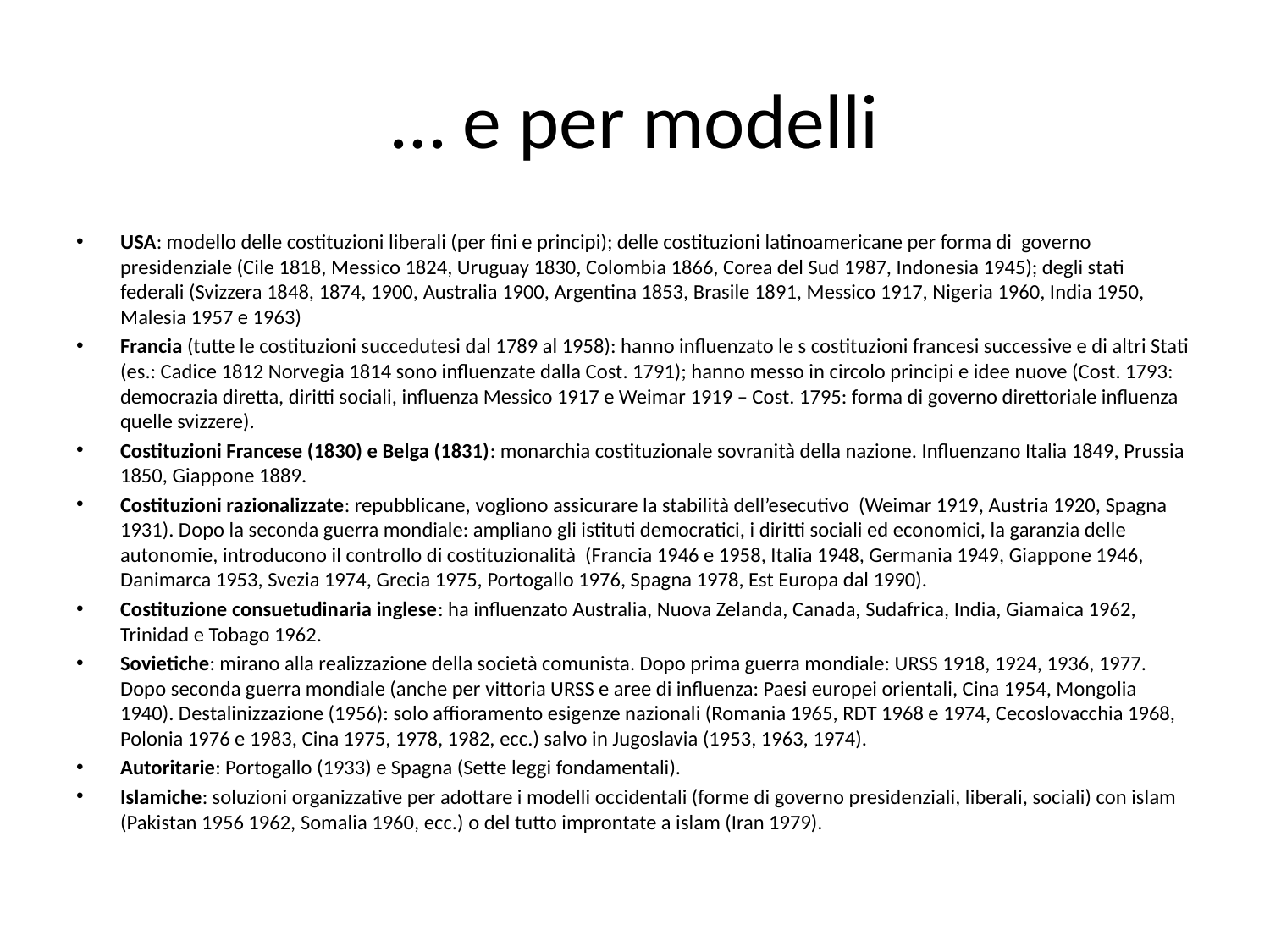

# … e per modelli
USA: modello delle costituzioni liberali (per fini e principi); delle costituzioni latinoamericane per forma di  governo presidenziale (Cile 1818, Messico 1824, Uruguay 1830, Colombia 1866, Corea del Sud 1987, Indonesia 1945); degli stati federali (Svizzera 1848, 1874, 1900, Australia 1900, Argentina 1853, Brasile 1891, Messico 1917, Nigeria 1960, India 1950, Malesia 1957 e 1963)
Francia (tutte le costituzioni succedutesi dal 1789 al 1958): hanno influenzato le s costituzioni francesi successive e di altri Stati (es.: Cadice 1812 Norvegia 1814 sono influenzate dalla Cost. 1791); hanno messo in circolo principi e idee nuove (Cost. 1793: democrazia diretta, diritti sociali, influenza Messico 1917 e Weimar 1919 – Cost. 1795: forma di governo direttoriale influenza quelle svizzere).
Costituzioni Francese (1830) e Belga (1831): monarchia costituzionale sovranità della nazione. Influenzano Italia 1849, Prussia 1850, Giappone 1889.
Costituzioni razionalizzate: repubblicane, vogliono assicurare la stabilità dell’esecutivo  (Weimar 1919, Austria 1920, Spagna 1931). Dopo la seconda guerra mondiale: ampliano gli istituti democratici, i diritti sociali ed economici, la garanzia delle autonomie, introducono il controllo di costituzionalità  (Francia 1946 e 1958, Italia 1948, Germania 1949, Giappone 1946, Danimarca 1953, Svezia 1974, Grecia 1975, Portogallo 1976, Spagna 1978, Est Europa dal 1990).
Costituzione consuetudinaria inglese: ha influenzato Australia, Nuova Zelanda, Canada, Sudafrica, India, Giamaica 1962, Trinidad e Tobago 1962.
Sovietiche: mirano alla realizzazione della società comunista. Dopo prima guerra mondiale: URSS 1918, 1924, 1936, 1977. Dopo seconda guerra mondiale (anche per vittoria URSS e aree di influenza: Paesi europei orientali, Cina 1954, Mongolia 1940). Destalinizzazione (1956): solo affioramento esigenze nazionali (Romania 1965, RDT 1968 e 1974, Cecoslovacchia 1968, Polonia 1976 e 1983, Cina 1975, 1978, 1982, ecc.) salvo in Jugoslavia (1953, 1963, 1974).
Autoritarie: Portogallo (1933) e Spagna (Sette leggi fondamentali).
Islamiche: soluzioni organizzative per adottare i modelli occidentali (forme di governo presidenziali, liberali, sociali) con islam (Pakistan 1956 1962, Somalia 1960, ecc.) o del tutto improntate a islam (Iran 1979).